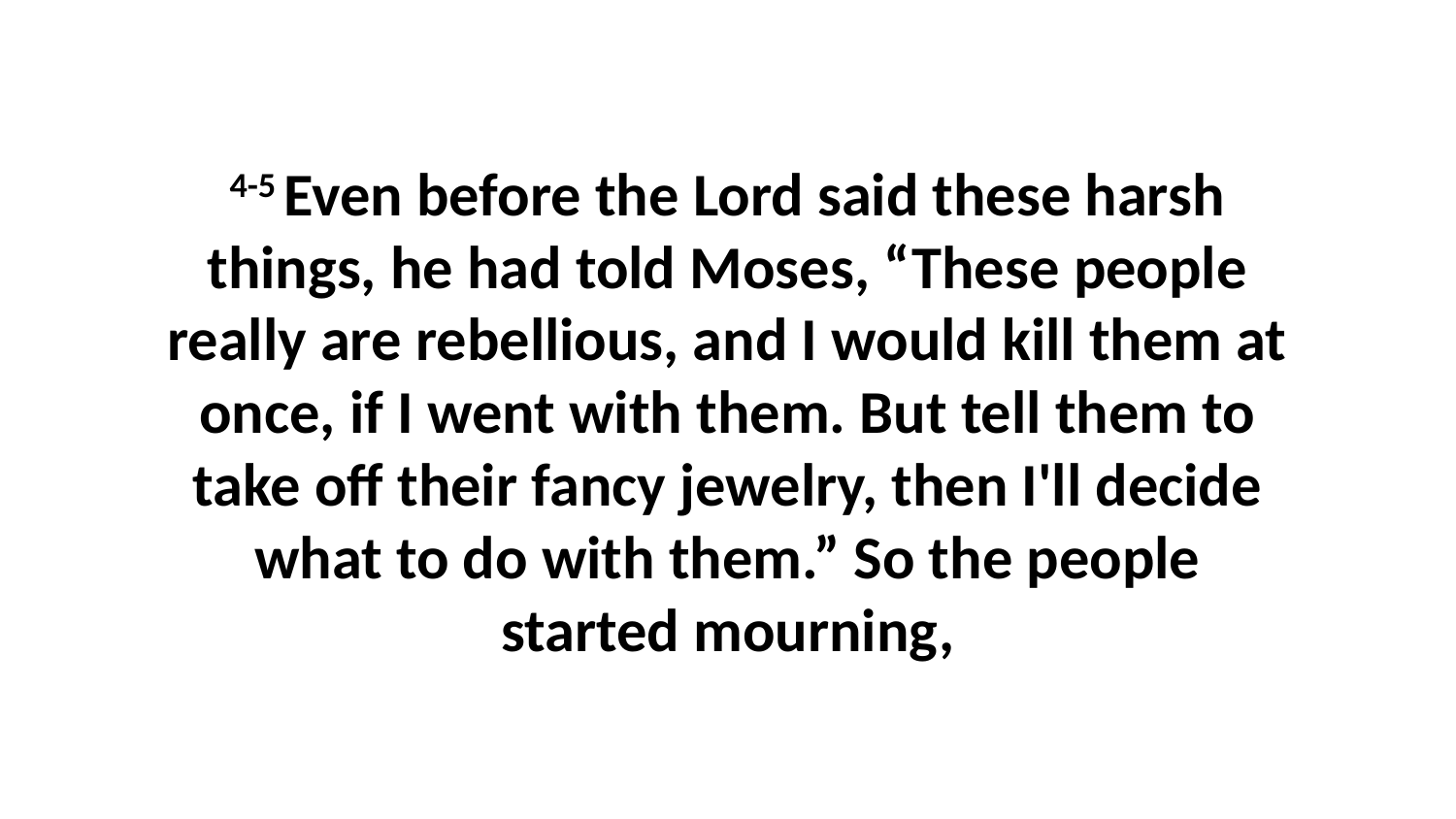

4-5 Even before the Lord said these harsh things, he had told Moses, “These people really are rebellious, and I would kill them at once, if I went with them. But tell them to take off their fancy jewelry, then I'll decide what to do with them.” So the people started mourning,